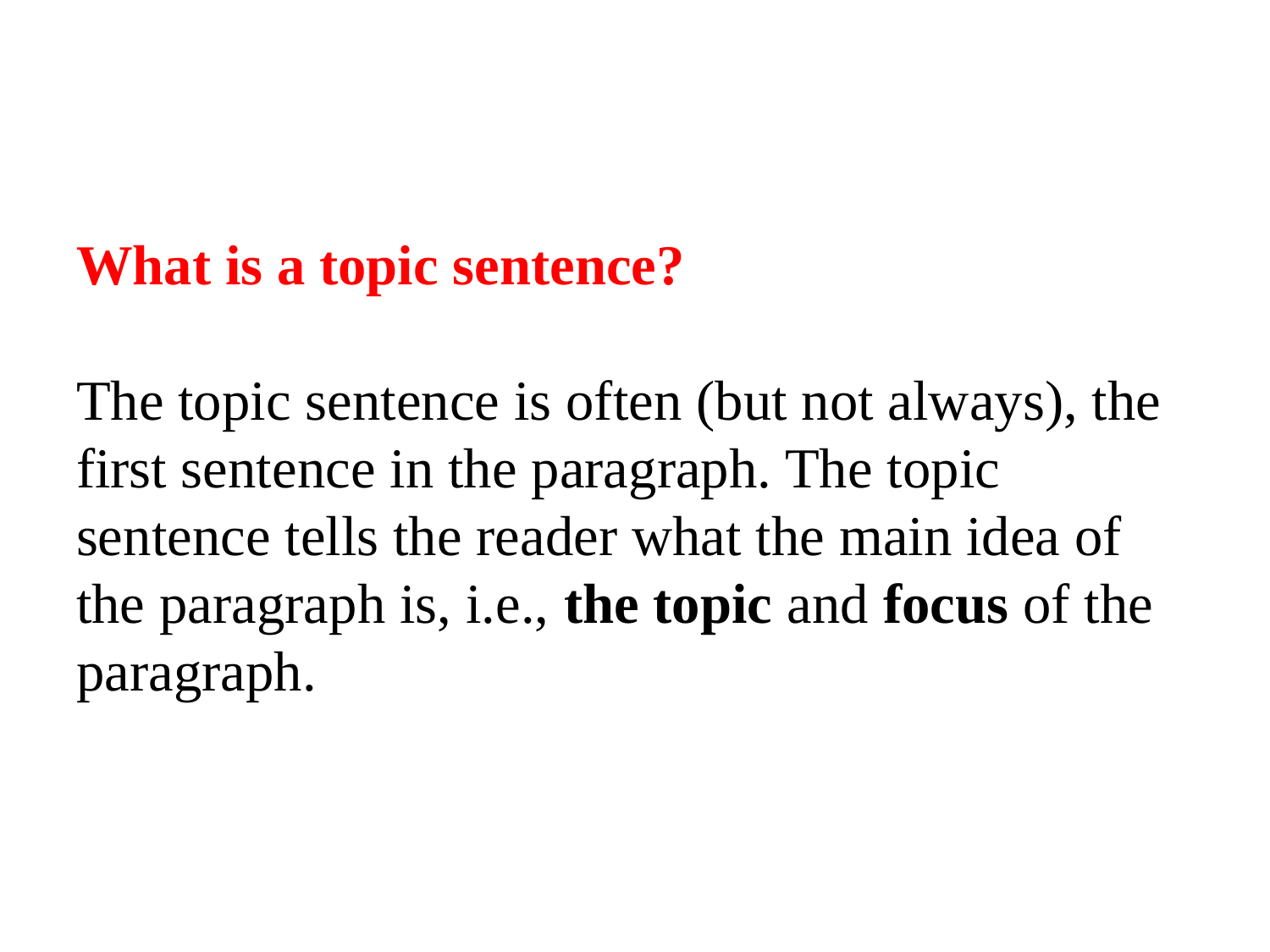

What is a topic sentence?
The topic sentence is often (but not always), the first sentence in the paragraph. The topic sentence tells the reader what the main idea of the paragraph is, i.e., the topic and focus of the paragraph.